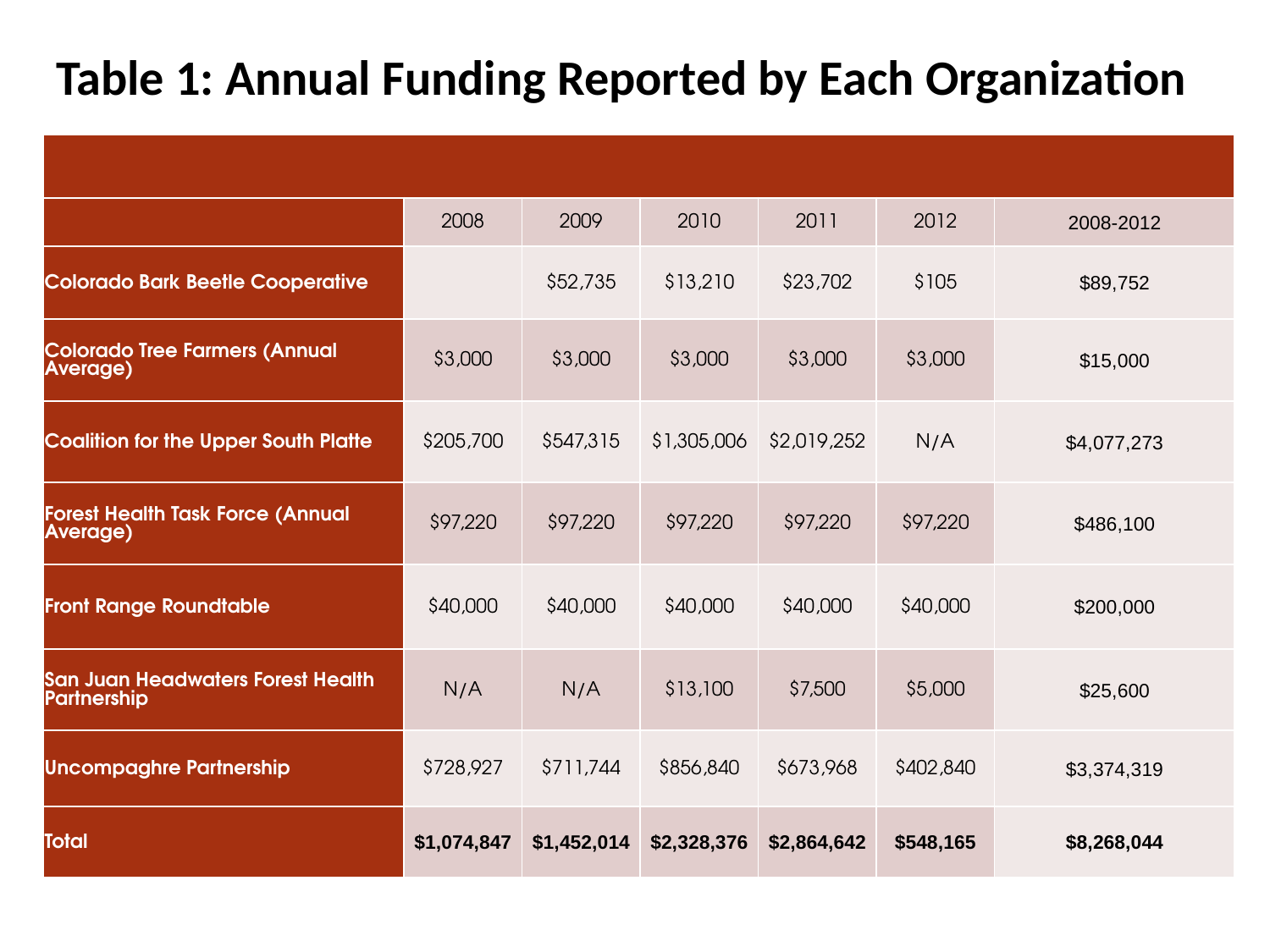

# Table 1: Annual Funding Reported by Each Organization
|  |  |  |  |  |  |  |
| --- | --- | --- | --- | --- | --- | --- |
|  | 2008 | 2009 | 2010 | 2011 | 2012 | 2008-2012 |
| Colorado Bark Beetle Cooperative |  | $52,735 | $13,210 | $23,702 | $105 | $89,752 |
| Colorado Tree Farmers (Annual Average) | $3,000 | $3,000 | $3,000 | $3,000 | $3,000 | $15,000 |
| Coalition for the Upper South Platte | $205,700 | $547,315 | $1,305,006 | $2,019,252 | N/A | $4,077,273 |
| Forest Health Task Force (Annual Average) | $97,220 | $97,220 | $97,220 | $97,220 | $97,220 | $486,100 |
| Front Range Roundtable | $40,000 | $40,000 | $40,000 | $40,000 | $40,000 | $200,000 |
| San Juan Headwaters Forest Health Partnership | N/A | N/A | $13,100 | $7,500 | $5,000 | $25,600 |
| Uncompaghre Partnership | $728,927 | $711,744 | $856,840 | $673,968 | $402,840 | $3,374,319 |
| Total | $1,074,847 | $1,452,014 | $2,328,376 | $2,864,642 | $548,165 | $8,268,044 |